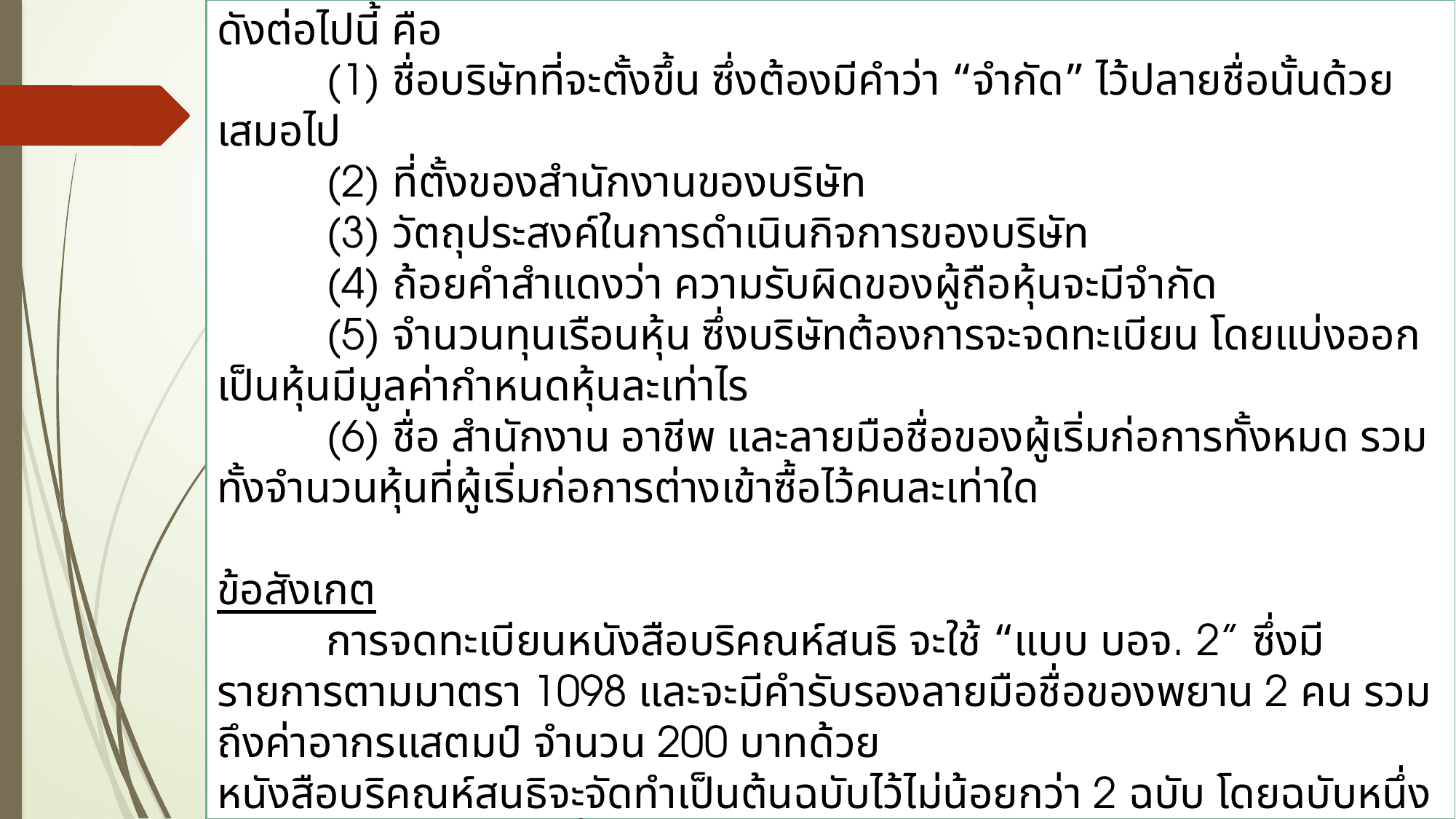

1. รายการของหนังสือบริคณห์สนธิ
เป็นไปตาม มาตรา 1098  กล่าวคือ หนังสือบริคณห์สนธินั้น ต้องมีรายการดังต่อไปนี้ คือ
	(1) ชื่อบริษัทที่จะตั้งขึ้น ซึ่งต้องมีคำว่า “จำกัด” ไว้ปลายชื่อนั้นด้วยเสมอไป
	(2) ที่ตั้งของสำนักงานของบริษัท
	(3) วัตถุประสงค์ในการดำเนินกิจการของบริษัท
	(4) ถ้อยคำสำแดงว่า ความรับผิดของผู้ถือหุ้นจะมีจำกัด
	(5) จำนวนทุนเรือนหุ้น ซึ่งบริษัทต้องการจะจดทะเบียน โดยแบ่งออกเป็นหุ้นมีมูลค่ากำหนดหุ้นละเท่าไร
	(6) ชื่อ สำนักงาน อาชีพ และลายมือชื่อของผู้เริ่มก่อการทั้งหมด รวมทั้งจำนวนหุ้นที่ผู้เริ่มก่อการต่างเข้าซื้อไว้คนละเท่าใด

ข้อสังเกต
	การจดทะเบียนหนังสือบริคณห์สนธิ จะใช้ “แบบ บอจ. 2” ซึ่งมีรายการตามมาตรา 1098 และจะมีคำรับรองลายมือชื่อของพยาน 2 คน รวมถึงค่าอากรแสตมป์ จำนวน 200 บาทด้วย
หนังสือบริคณห์สนธิจะจัดทำเป็นต้นฉบับไว้ไม่น้อยกว่า 2 ฉบับ โดยฉบับหนึ่งให้นำไปจดทะเบียนจัดตั้งบริษัท (มาตรา 1099) และผู้เริ่มก่อการทุกคนต้องลงชื่อซื้อหุ้น อย่างน้อยจำนวน 1 หุ้น (มาตรา 1100)